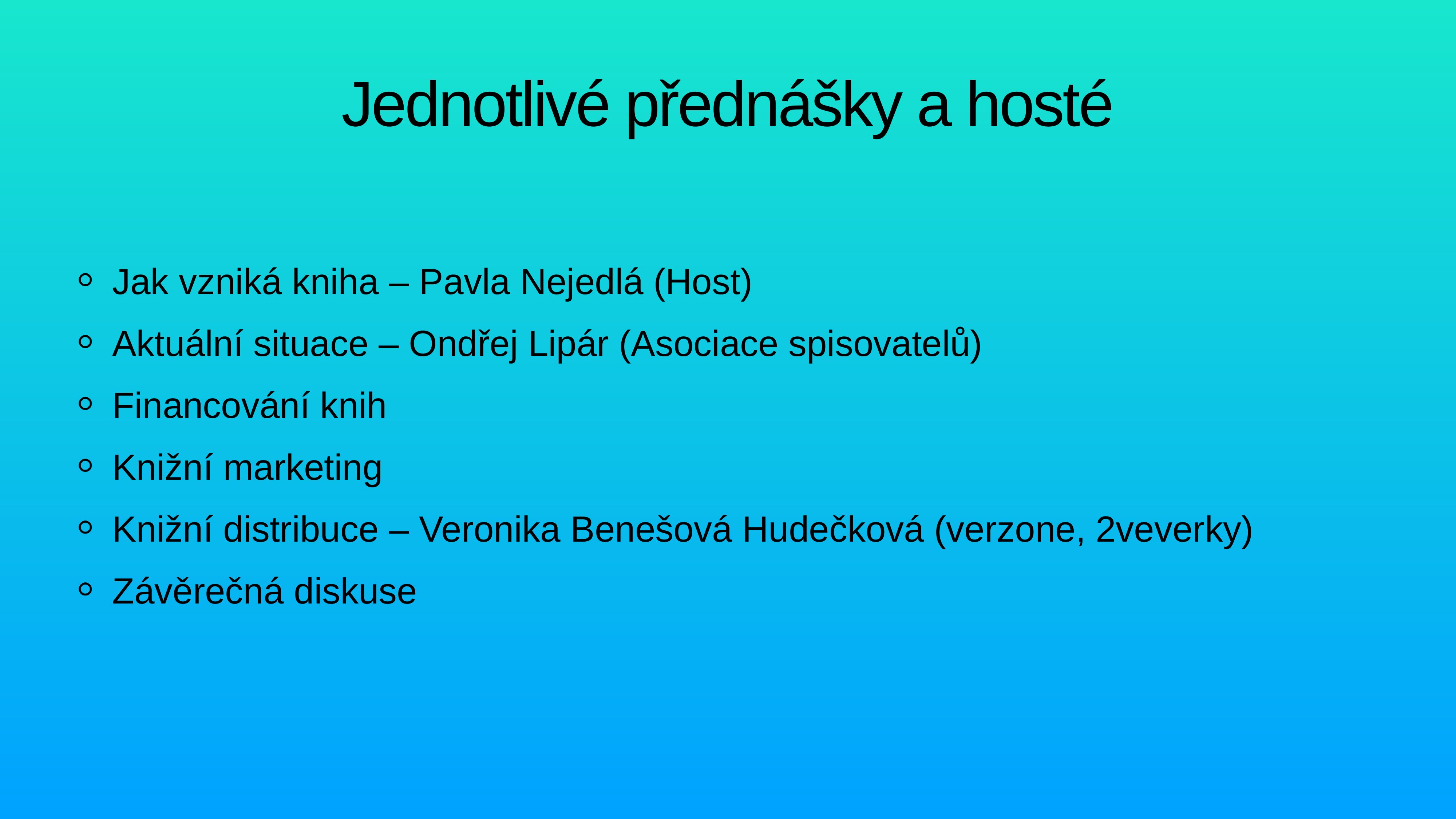

# Jednotlivé přednášky a hosté
Jak vzniká kniha – Pavla Nejedlá (Host)
Aktuální situace – Ondřej Lipár (Asociace spisovatelů)
Financování knih
Knižní marketing
Knižní distribuce – Veronika Benešová Hudečková (verzone, 2veverky)
Závěrečná diskuse